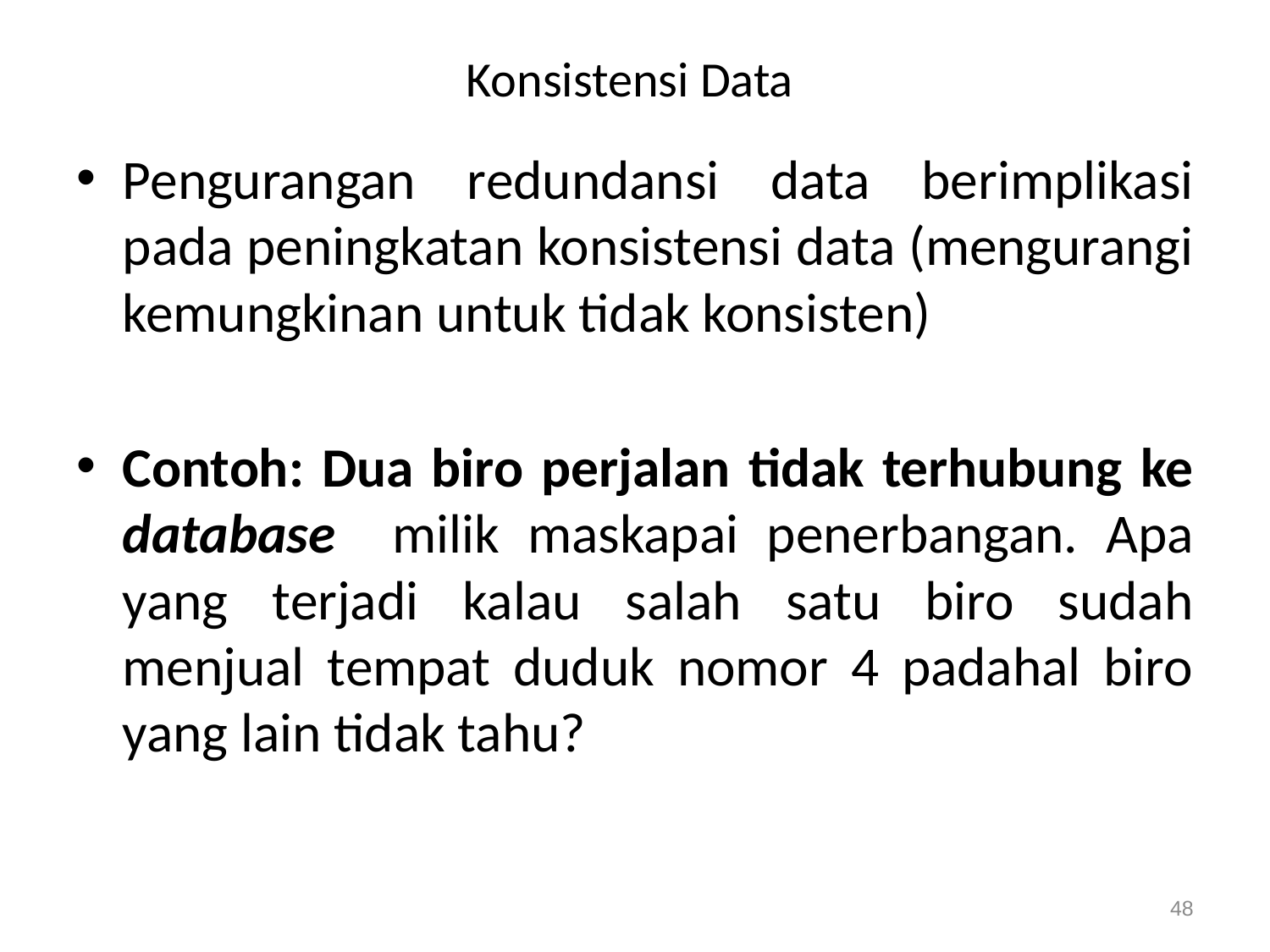

# Konsistensi Data
Pengurangan redundansi data berimplikasi pada peningkatan konsistensi data (mengurangi kemungkinan untuk tidak konsisten)

Contoh: Dua biro perjalan tidak terhubung ke database  milik maskapai penerbangan. Apa yang terjadi kalau salah satu biro sudah menjual tempat duduk nomor 4 padahal biro yang lain tidak tahu?
48